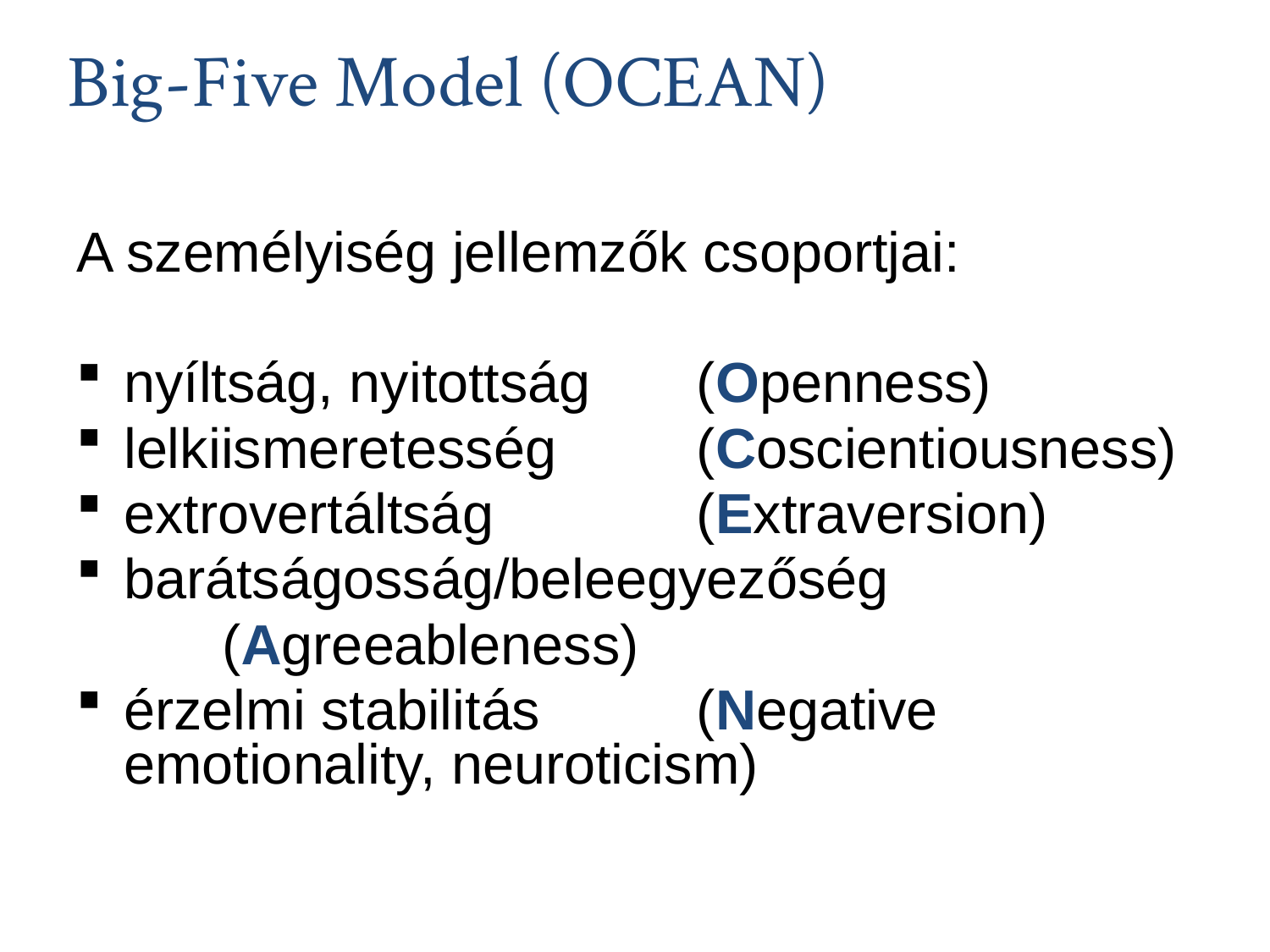

Big-Five Model (OCEAN)
A személyiség jellemzők csoportjai:

nyíltság, nyitottság 	(Openness)
lelkiismeretesség 	(Coscientiousness)
extrovertáltság	(Extraversion)
barátságosság/beleegyezőség
	(Agreeableness)
érzelmi stabilitás	(Negative emotionality, neuroticism)